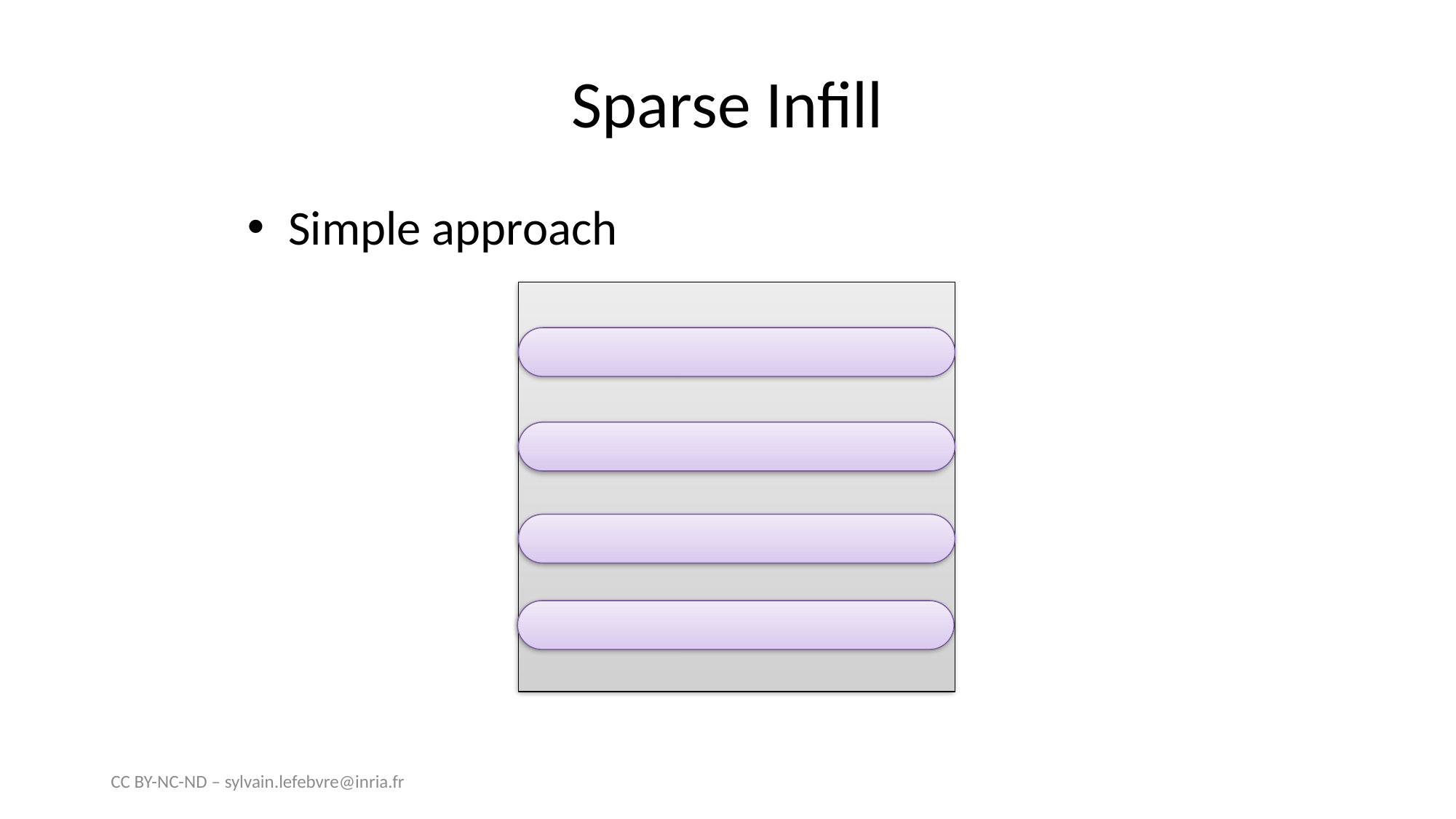

# Sparse Infill
Simple approach

CC BY-NC-ND – sylvain.lefebvre@inria.fr